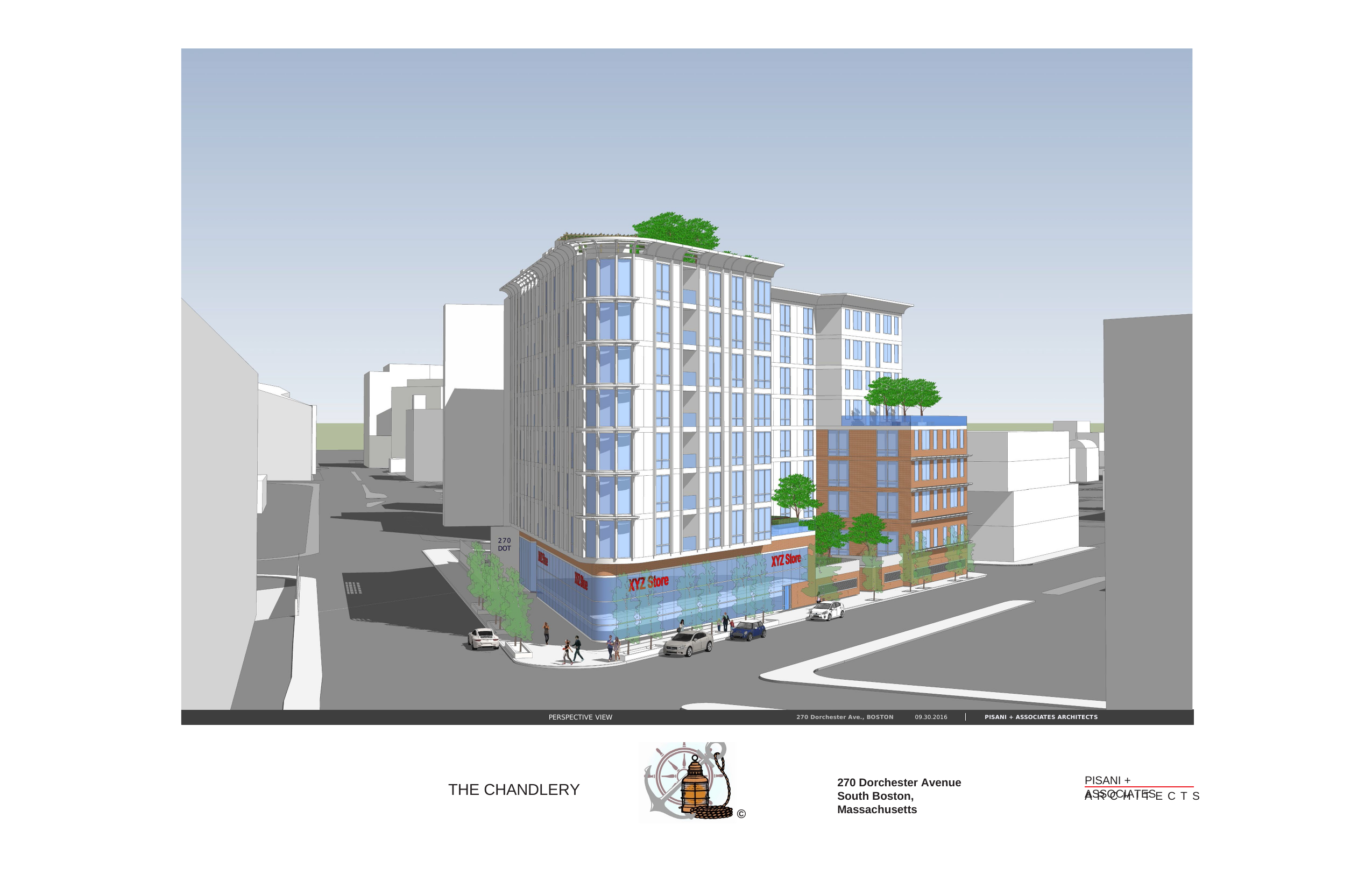

image area: 15.75 x 8.4
(best for rectangular maps/figures)

PERSPECTIVE VIEW

270 Dorchester Ave., BOSTON
09.30.2016
PISANI + ASSOCIATES ARCHITECTS

PISANI + ASSOCIATES
270 Dorchester Avenue South Boston, Massachusetts
THE CHANDLERY

A R C H I T E C T S
©